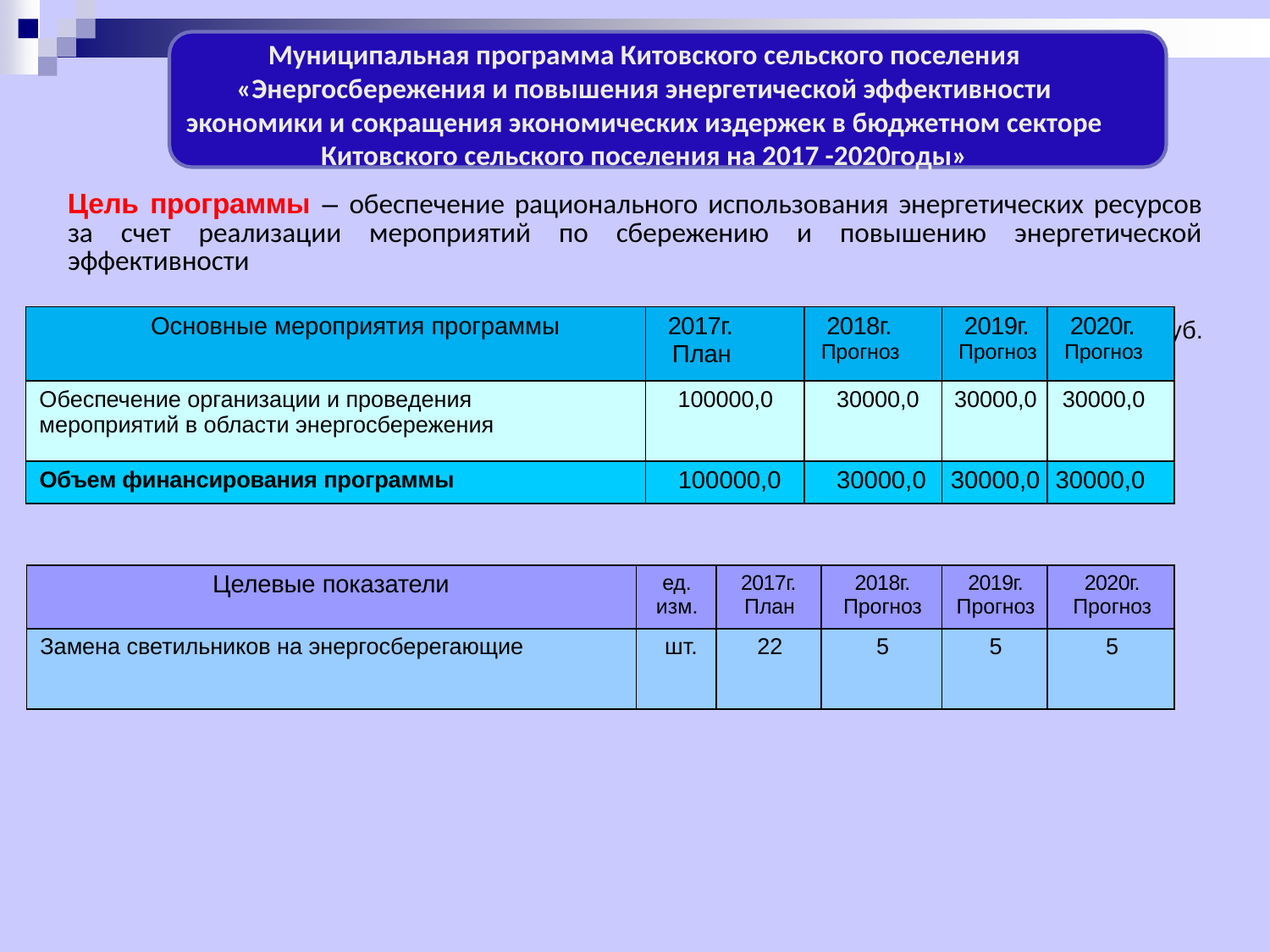

Муниципальная программа Китовского сельского поселения «Энергосбережения и повышения энергетической эффективности экономики и сокращения экономических издержек в бюджетном секторе Китовского сельского поселения на 2017 -2020годы»

Цель программы – обеспечение рационального использования энергетических ресурсов за счет реализации мероприятий по сбережению и повышению энергетической эффективности

 руб.
| Основные мероприятия программы | 2017г. План | 2018г. Прогноз | 2019г. Прогноз | 2020г. Прогноз |
| --- | --- | --- | --- | --- |
| Обеспечение организации и проведения мероприятий в области энергосбережения | 100000,0 | 30000,0 | 30000,0 | 30000,0 |
| Объем финансирования программы | 100000,0 | 30000,0 | 30000,0 | 30000,0 |
| Целевые показатели | ед. изм. | 2017г. План | 2018г. Прогноз | 2019г. Прогноз | 2020г. Прогноз |
| --- | --- | --- | --- | --- | --- |
| Замена светильников на энергосберегающие | шт. | 22 | 5 | 5 | 5 |